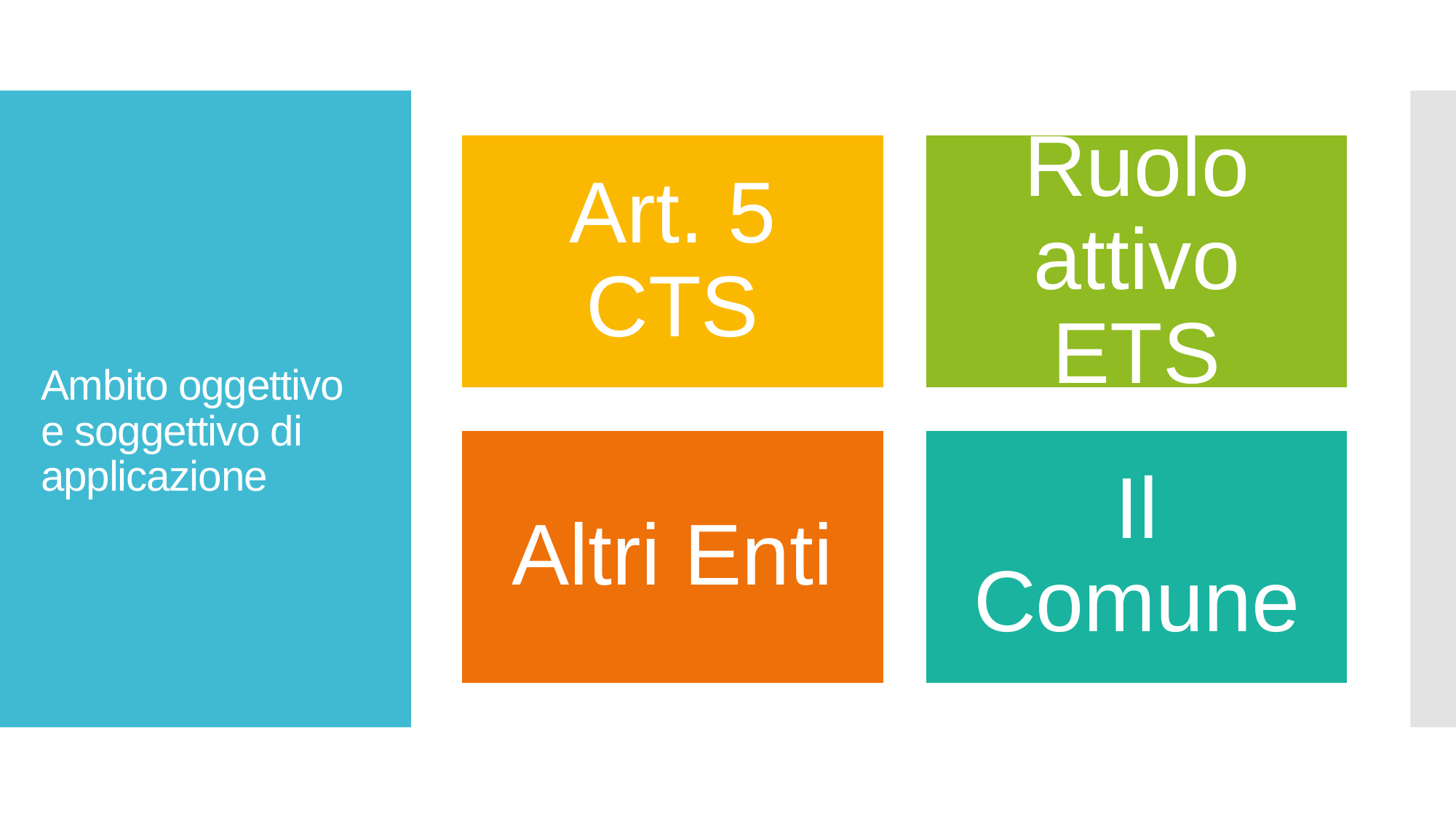

Art. 5 CTS
Ruolo attivo ETS
Altri Enti
Il Comune

# Ambito oggettivo  e soggettivo di applicazione